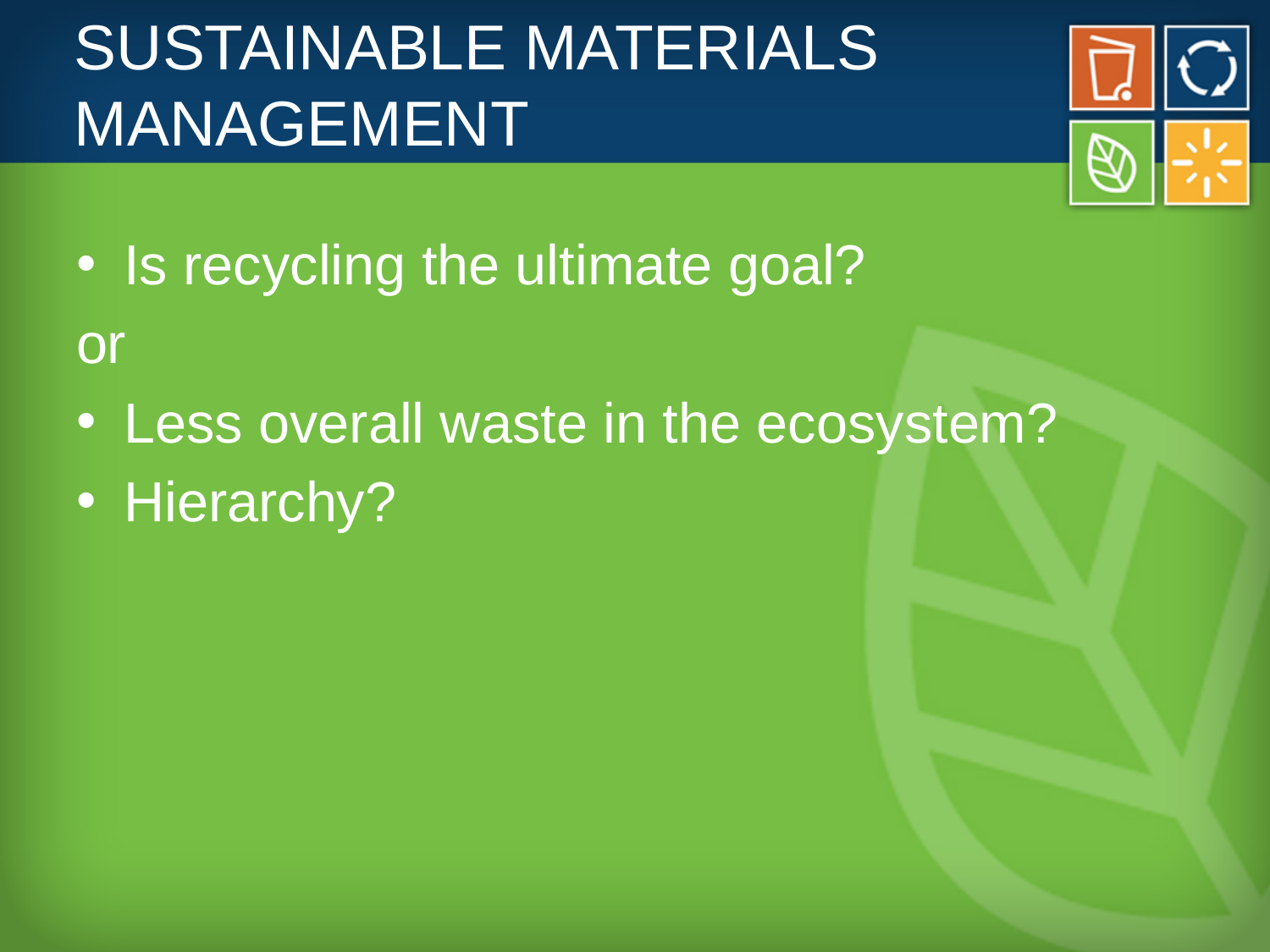

# SUSTAINABLE MATERIALS MANAGEMENT
Is recycling the ultimate goal?
or
Less overall waste in the ecosystem?
Hierarchy?